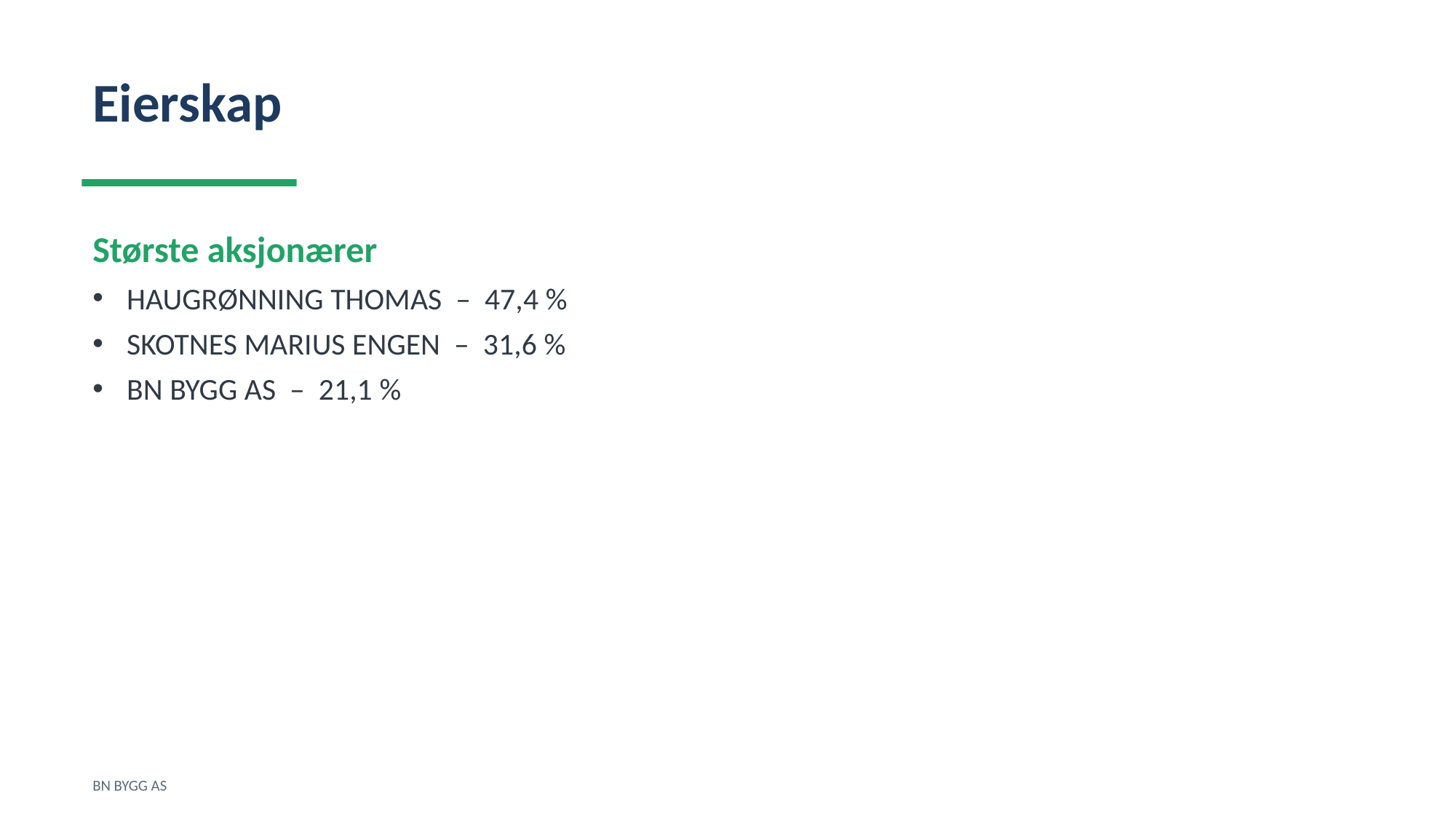

Eierskap

Største aksjonærer
HAUGRØNNING THOMAS  –  47,4 %
SKOTNES MARIUS ENGEN  –  31,6 %
BN BYGG AS  –  21,1 %
BN BYGG AS